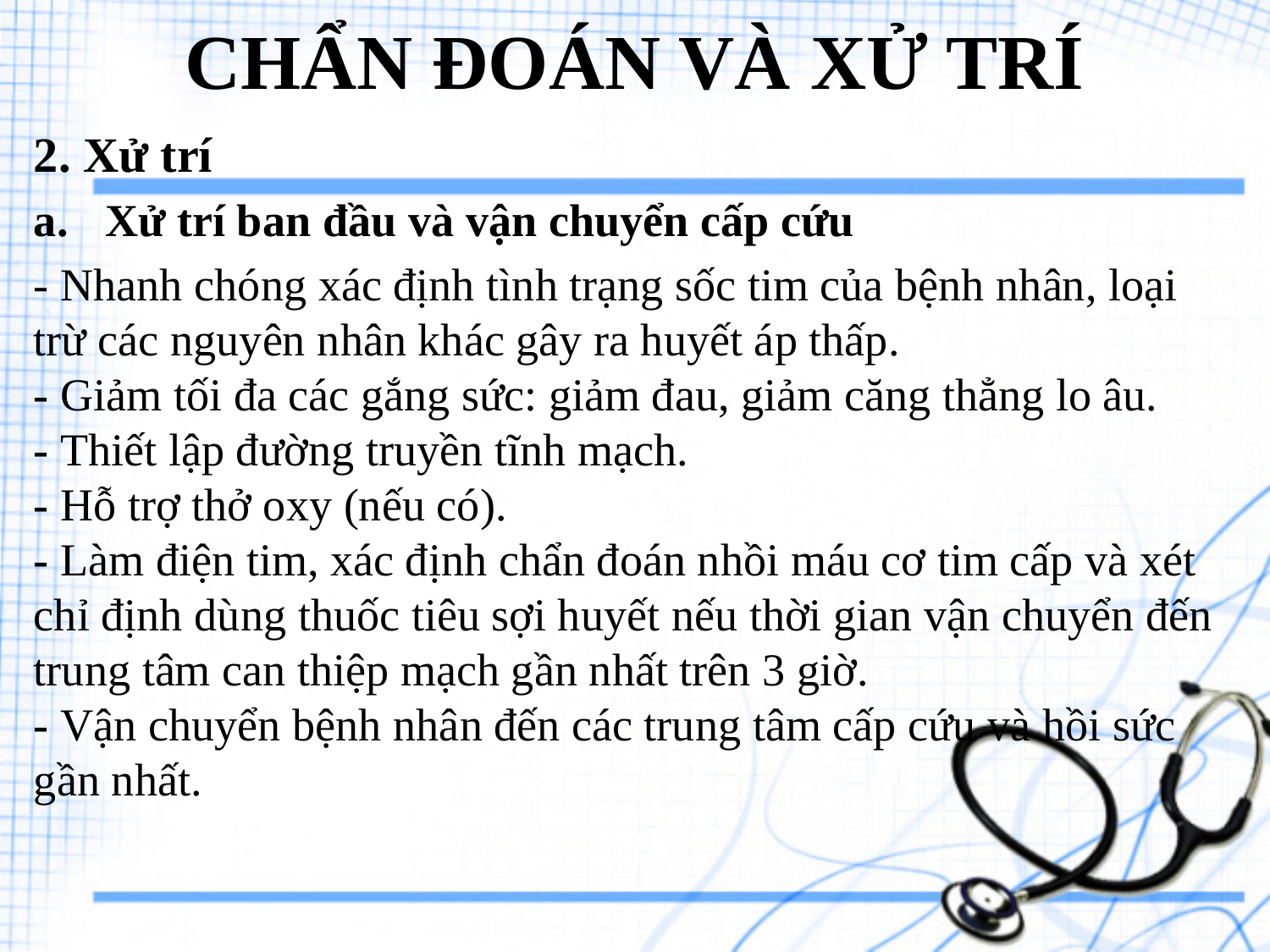

# CHẨN ĐOÁN VÀ XỬ TRÍ
2. Xử trí
Xử trí ban đầu và vận chuyển cấp cứu
- Nhanh chóng xác định tình trạng sốc tim của bệnh nhân, loại trừ các nguyên nhân khác gây ra huyết áp thấp. 
- Giảm tối đa các gắng sức: giảm đau, giảm căng thẳng lo âu. 
- Thiết lập đường truyền tĩnh mạch. 
- Hỗ trợ thở oxy (nếu có). 
- Làm điện tim, xác định chẩn đoán nhồi máu cơ tim cấp và xét chỉ định dùng thuốc tiêu sợi huyết nếu thời gian vận chuyển đến trung tâm can thiệp mạch gần nhất trên 3 giờ. 
- Vận chuyển bệnh nhân đến các trung tâm cấp cứu và hồi sức gần nhất.